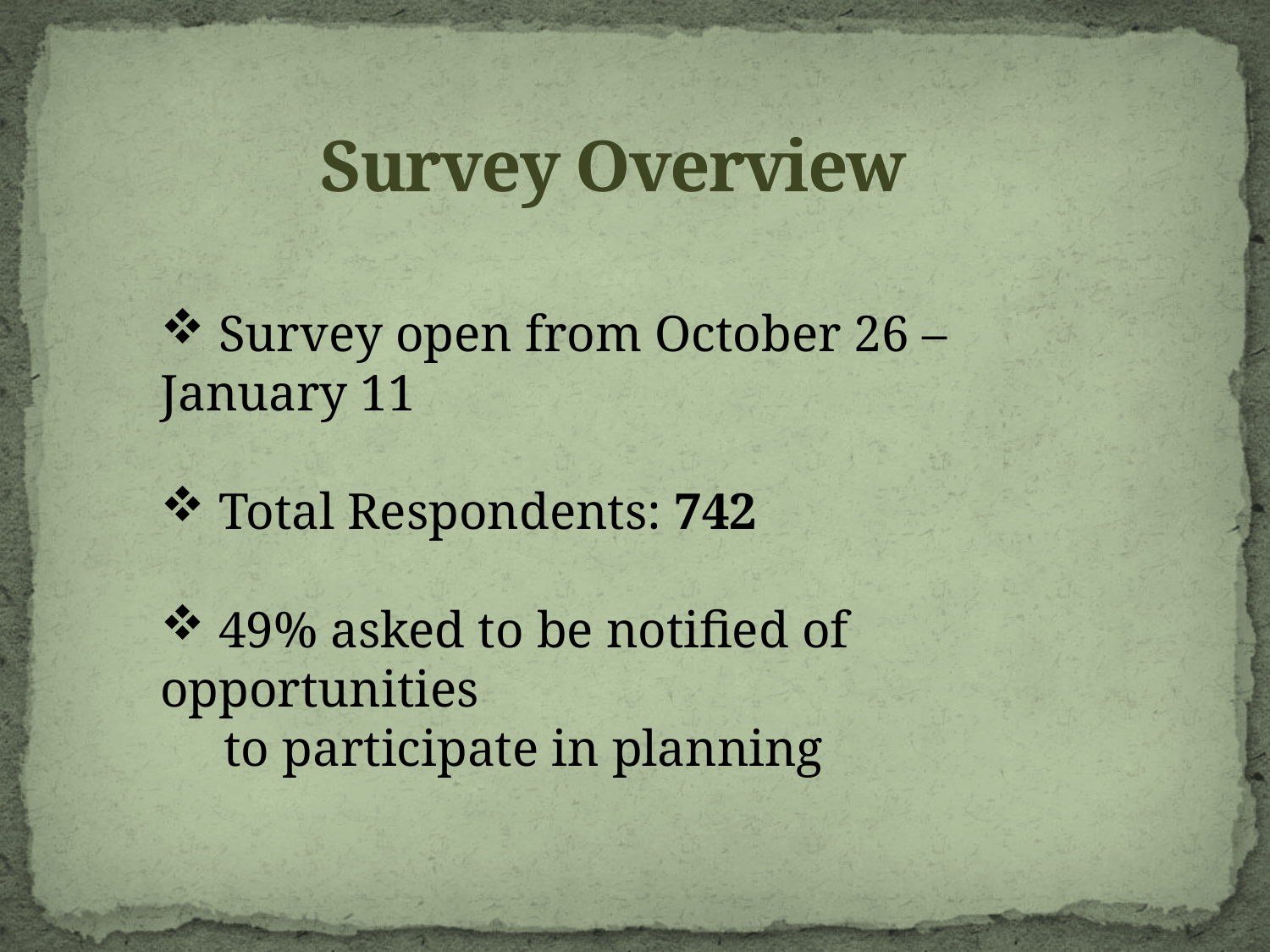

# Survey Overview
 Survey open from October 26 – January 11

 Total Respondents: 742

 49% asked to be notified of opportunities
to participate in planning